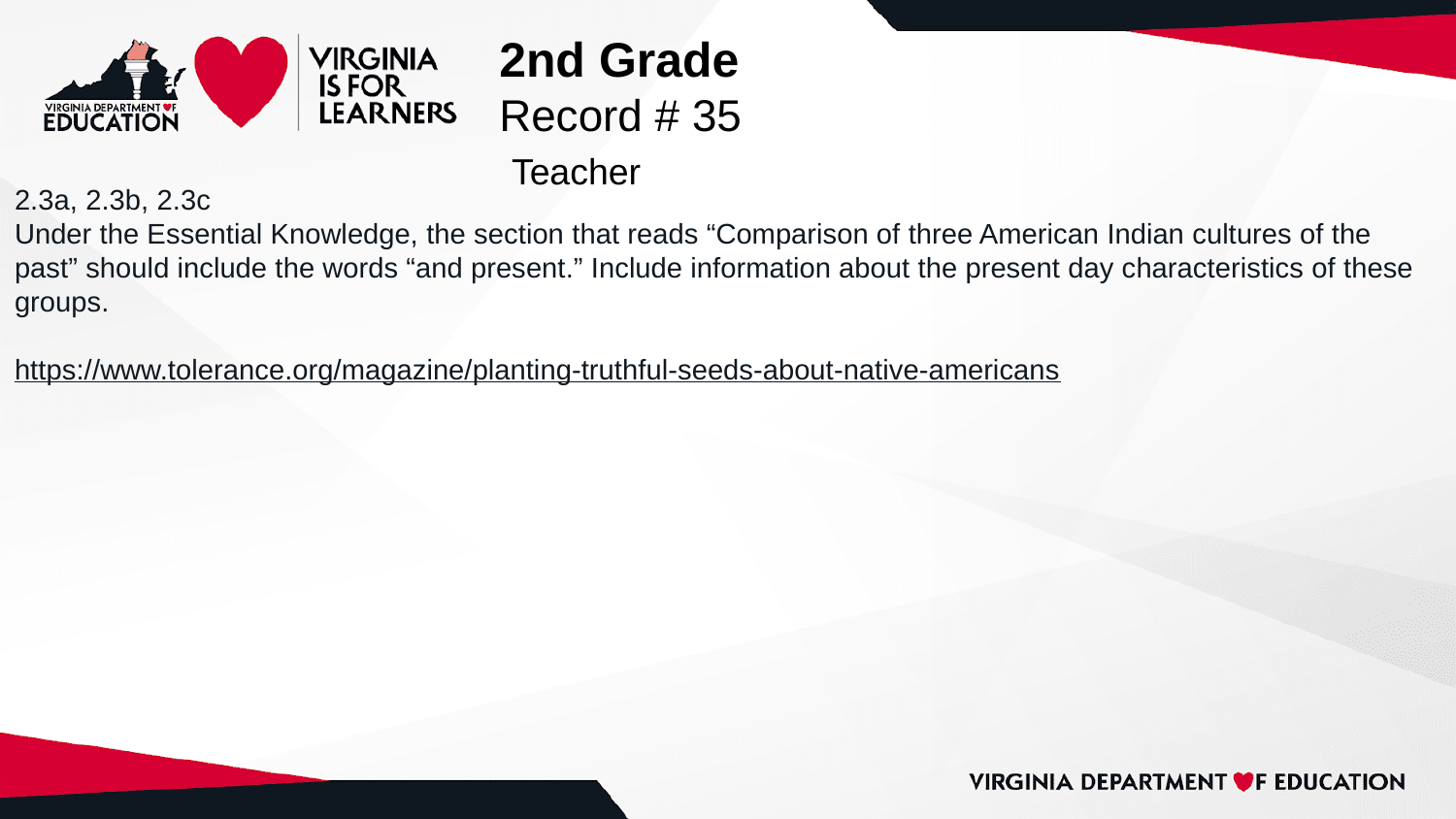

# 2nd Grade
Record # 35
 Teacher
2.3a, 2.3b, 2.3c
Under the Essential Knowledge, the section that reads “Comparison of three American Indian cultures of the past” should include the words “and present.” Include information about the present day characteristics of these groups.

https://www.tolerance.org/magazine/planting-truthful-seeds-about-native-americans